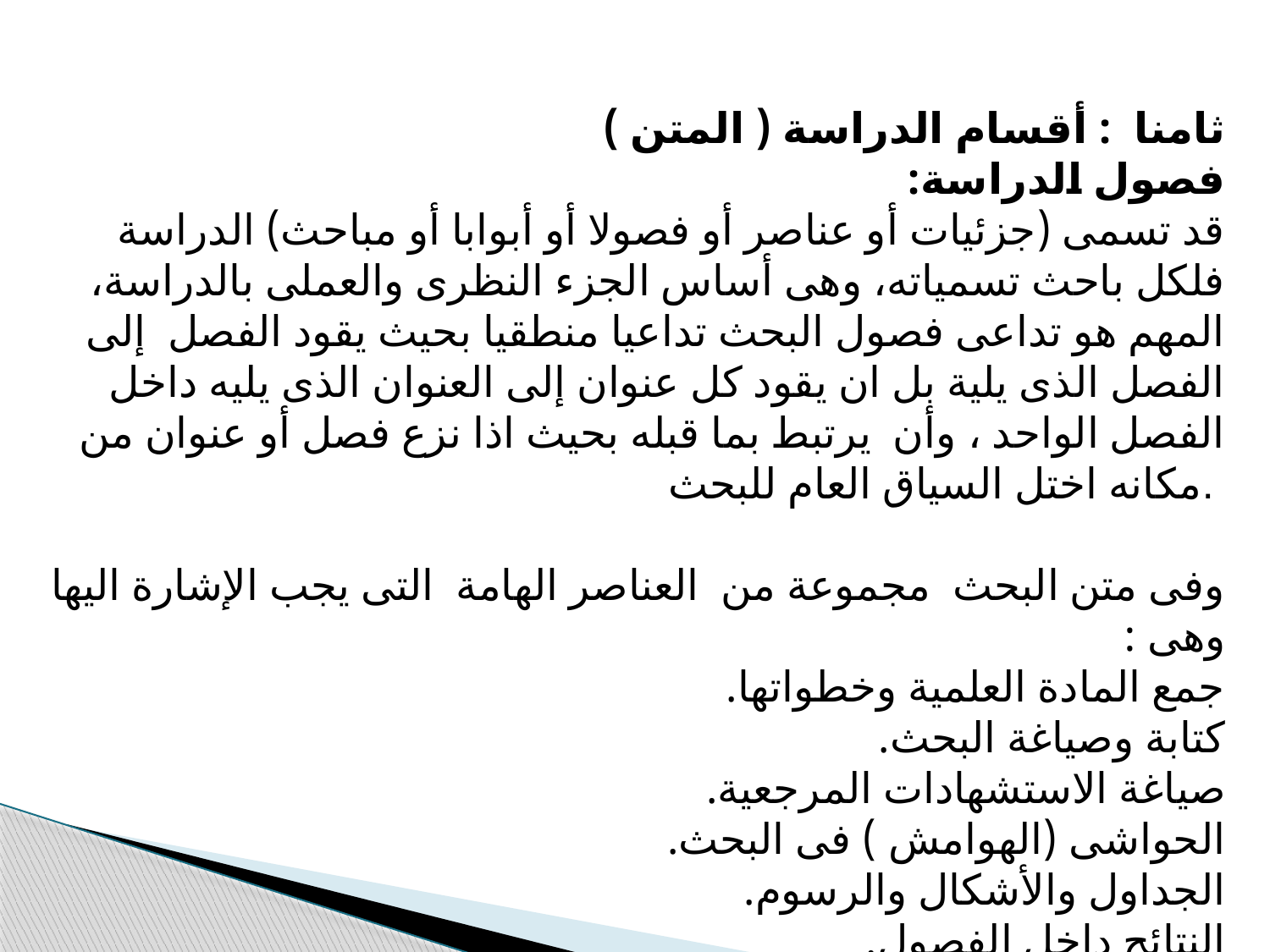

ثامنا  : أقسام الدراسة ( المتن )
فصول الدراسة:
قد تسمى (جزئيات أو عناصر أو فصولا أو أبوابا أو مباحث) الدراسة فلكل باحث تسمياته، وهى أساس الجزء النظرى والعملى بالدراسة، المهم هو تداعى فصول البحث تداعيا منطقيا بحيث يقود الفصل  إلى الفصل الذى يلية بل ان يقود كل عنوان إلى العنوان الذى يليه داخل الفصل الواحد ، وأن  يرتبط بما قبله بحيث اذا نزع فصل أو عنوان من مكانه اختل السياق العام للبحث.

وفى متن البحث  مجموعة من  العناصر الهامة  التى يجب الإشارة اليها وهى :
جمع المادة العلمية وخطواتها.
كتابة وصياغة البحث.
صياغة الاستشهادات المرجعية.
الحواشى (الهوامش ) فى البحث.
الجداول والأشكال والرسوم.
النتائج داخل الفصول.